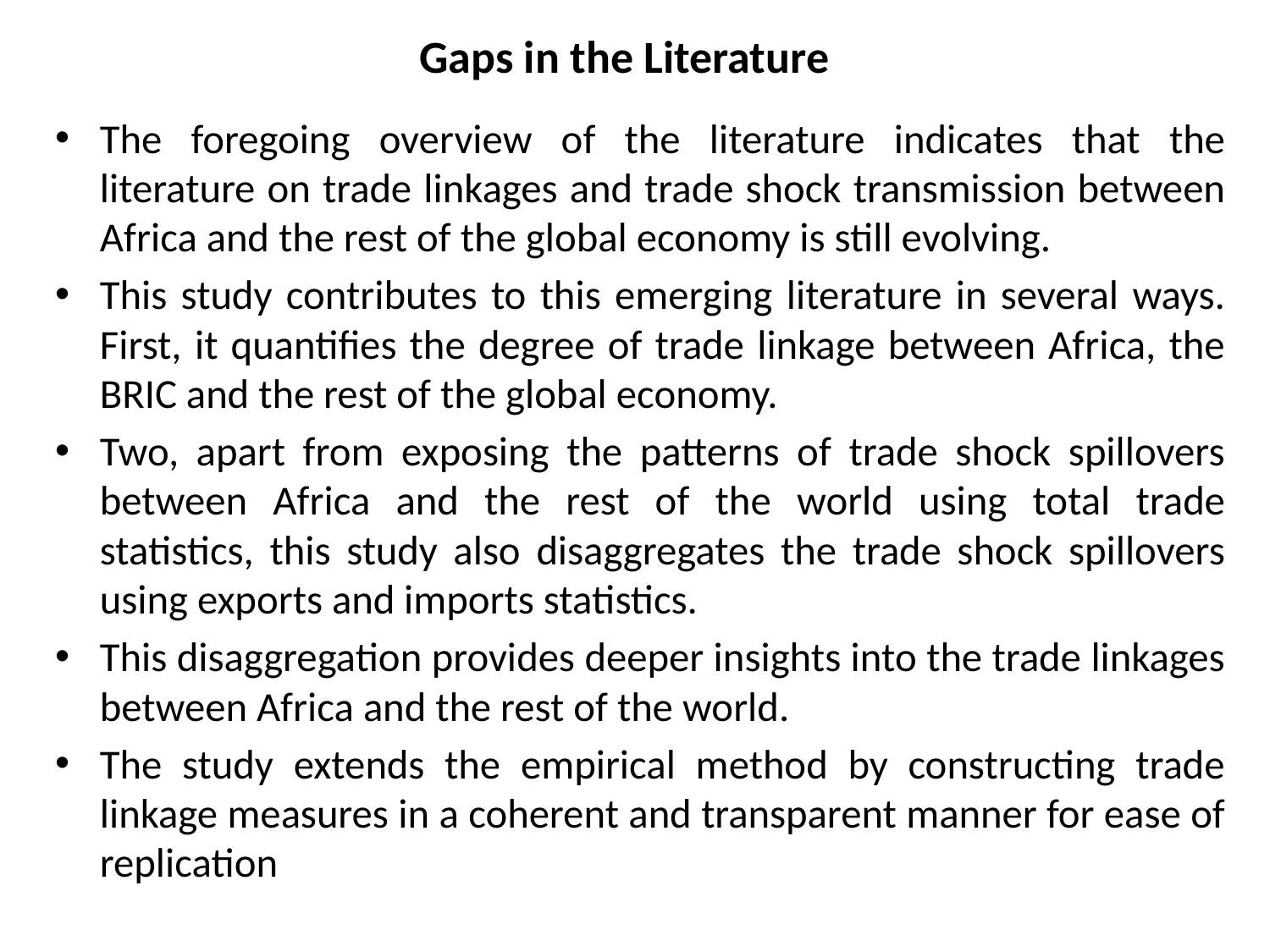

# Gaps in the Literature
The foregoing overview of the literature indicates that the literature on trade linkages and trade shock transmission between Africa and the rest of the global economy is still evolving.
This study contributes to this emerging literature in several ways. First, it quantifies the degree of trade linkage between Africa, the BRIC and the rest of the global economy.
Two, apart from exposing the patterns of trade shock spillovers between Africa and the rest of the world using total trade statistics, this study also disaggregates the trade shock spillovers using exports and imports statistics.
This disaggregation provides deeper insights into the trade linkages between Africa and the rest of the world.
The study extends the empirical method by constructing trade linkage measures in a coherent and transparent manner for ease of replication